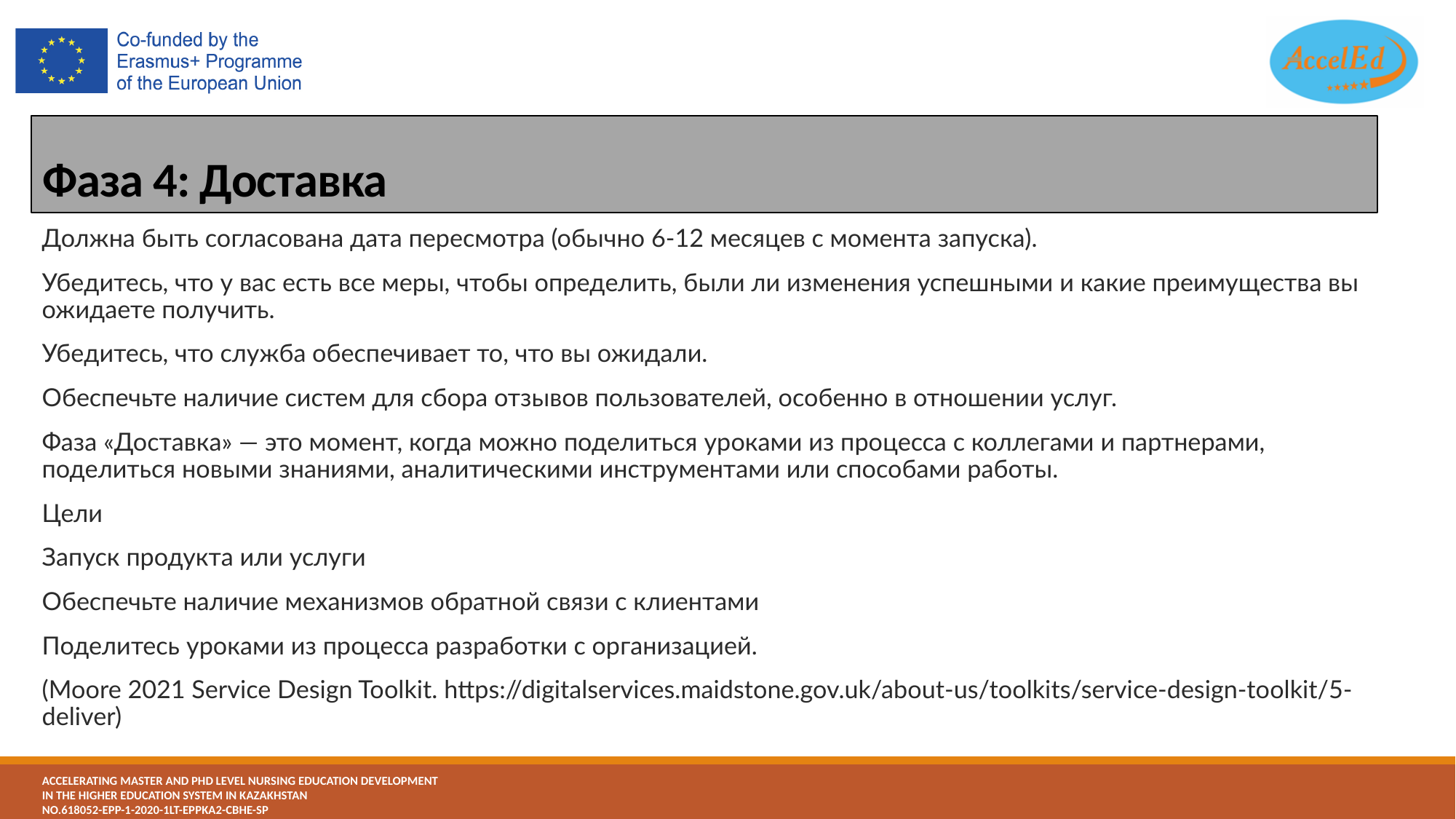

# Фаза 4: Доставка
Должна быть согласована дата пересмотра (обычно 6-12 месяцев с момента запуска).
Убедитесь, что у вас есть все меры, чтобы определить, были ли изменения успешными и какие преимущества вы ожидаете получить.
Убедитесь, что служба обеспечивает то, что вы ожидали.
Обеспечьте наличие систем для сбора отзывов пользователей, особенно в отношении услуг.
Фаза «Доставка» — это момент, когда можно поделиться уроками из процесса с коллегами и партнерами, поделиться новыми знаниями, аналитическими инструментами или способами работы.
Цели
Запуск продукта или услуги
Обеспечьте наличие механизмов обратной связи с клиентами
Поделитесь уроками из процесса разработки с организацией.
(Moore 2021 Service Design Toolkit. https://digitalservices.maidstone.gov.uk/about-us/toolkits/service-design-toolkit/5-deliver)